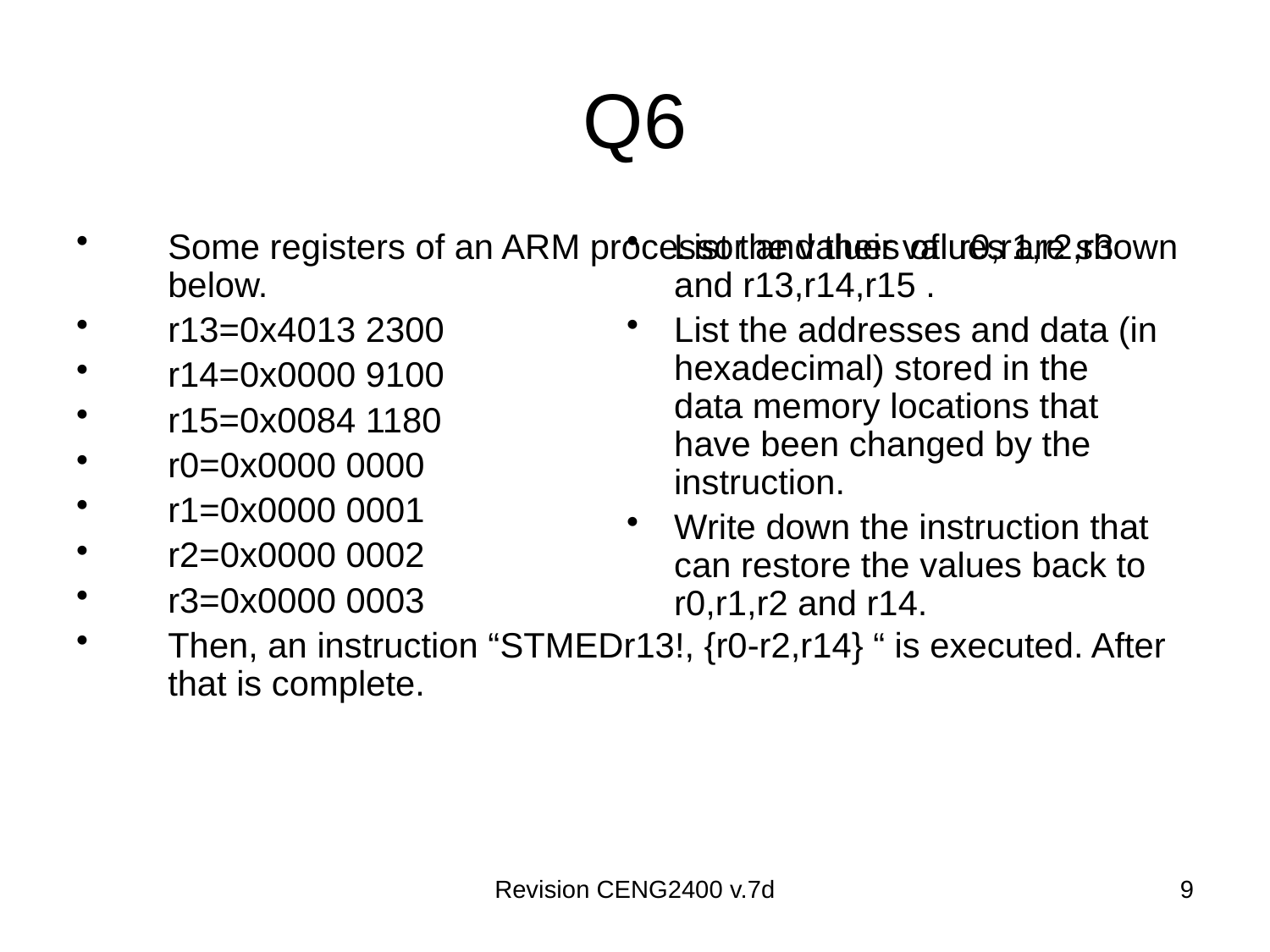

# Q6
Some registers of an ARM processor and their values are shown below.
r13=0x4013 2300
r14=0x0000 9100
r15=0x0084 1180
r0=0x0000 0000
r1=0x0000 0001
r2=0x0000 0002
r3=0x0000 0003
Then, an instruction “STMEDr13!, {r0-r2,r14} “ is executed. After that is complete.

List the values of  r0,r1,r2,r3 and r13,r14,r15 .
List the addresses and data (in hexadecimal) stored in the data memory locations that have been changed by the instruction.
Write down the instruction that can restore the values back to r0,r1,r2 and r14.
Revision CENG2400 v.7d
9